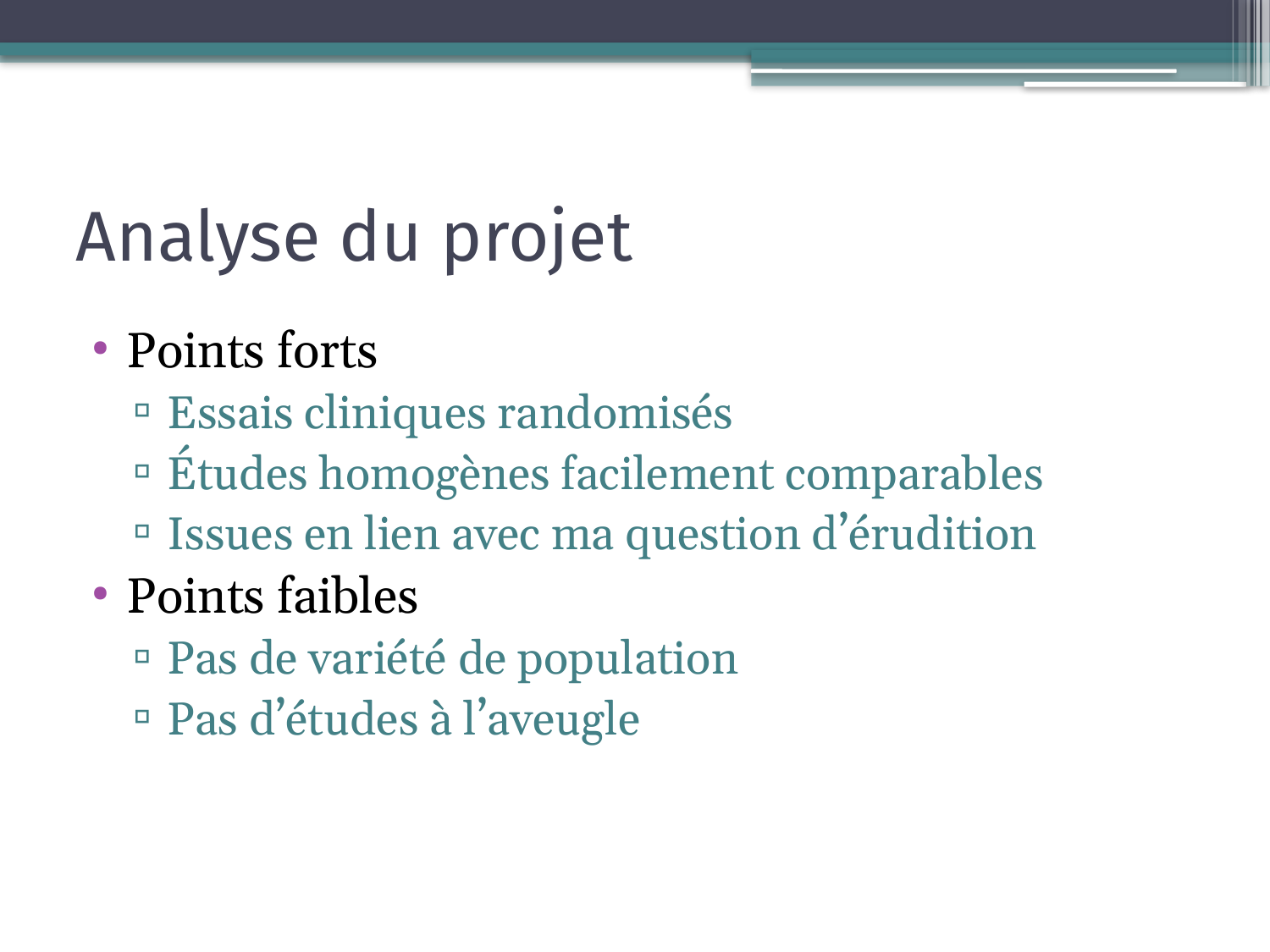

# Analyse du projet
Points forts
Essais cliniques randomisés
Études homogènes facilement comparables
Issues en lien avec ma question d’érudition
Points faibles
Pas de variété de population
Pas d’études à l’aveugle